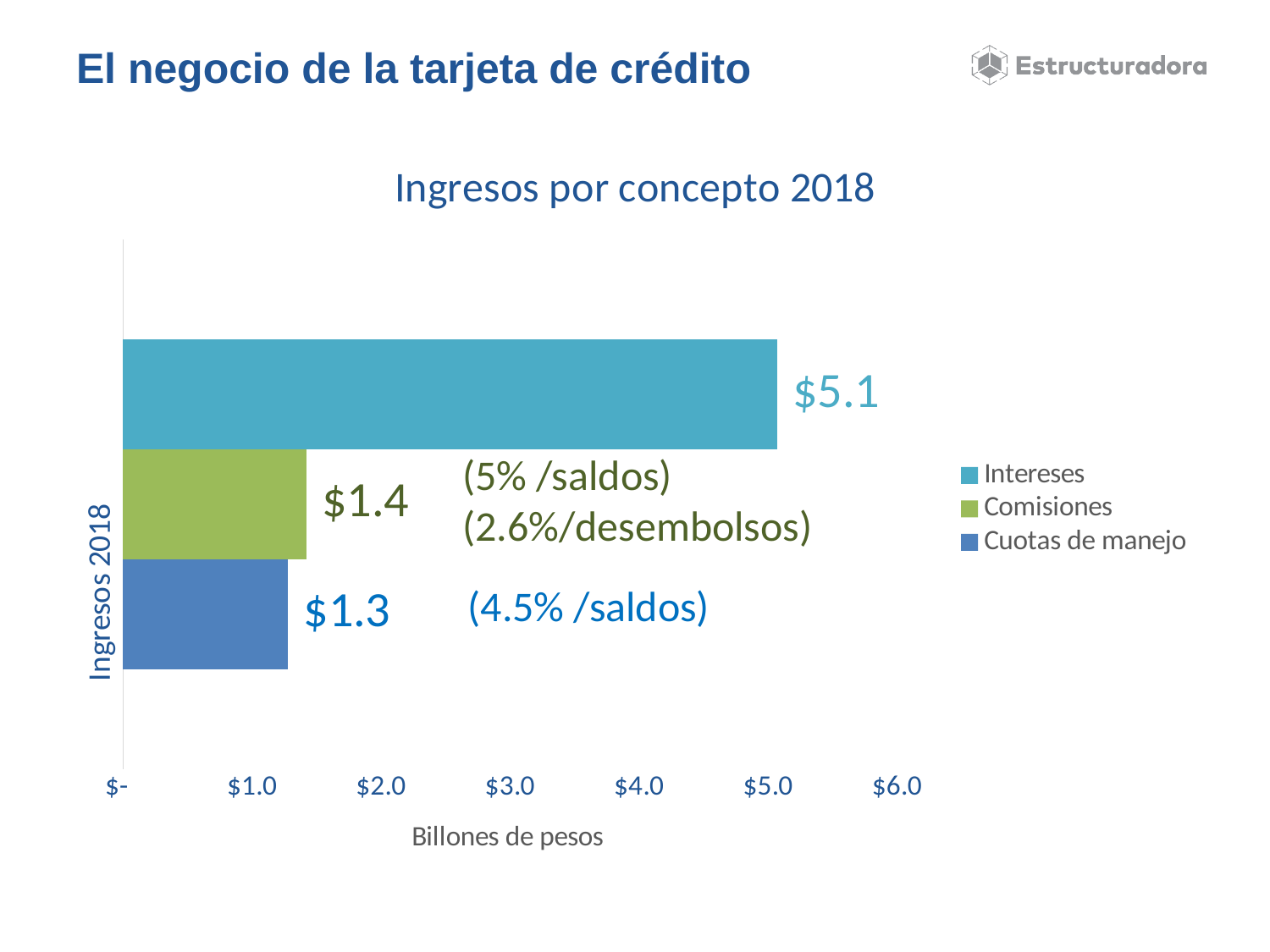

# El negocio de la tarjeta de crédito

### Chart: Ingresos por concepto 2018

| Category | Cuotas de manejo | Comisiones | Intereses |
|---|---|---|---|
| Ingresos 2018 | 1.28 | 1.42 | 5.07 |
(5% /saldos)
(2.6%/desembolsos)
(4.5% /saldos)